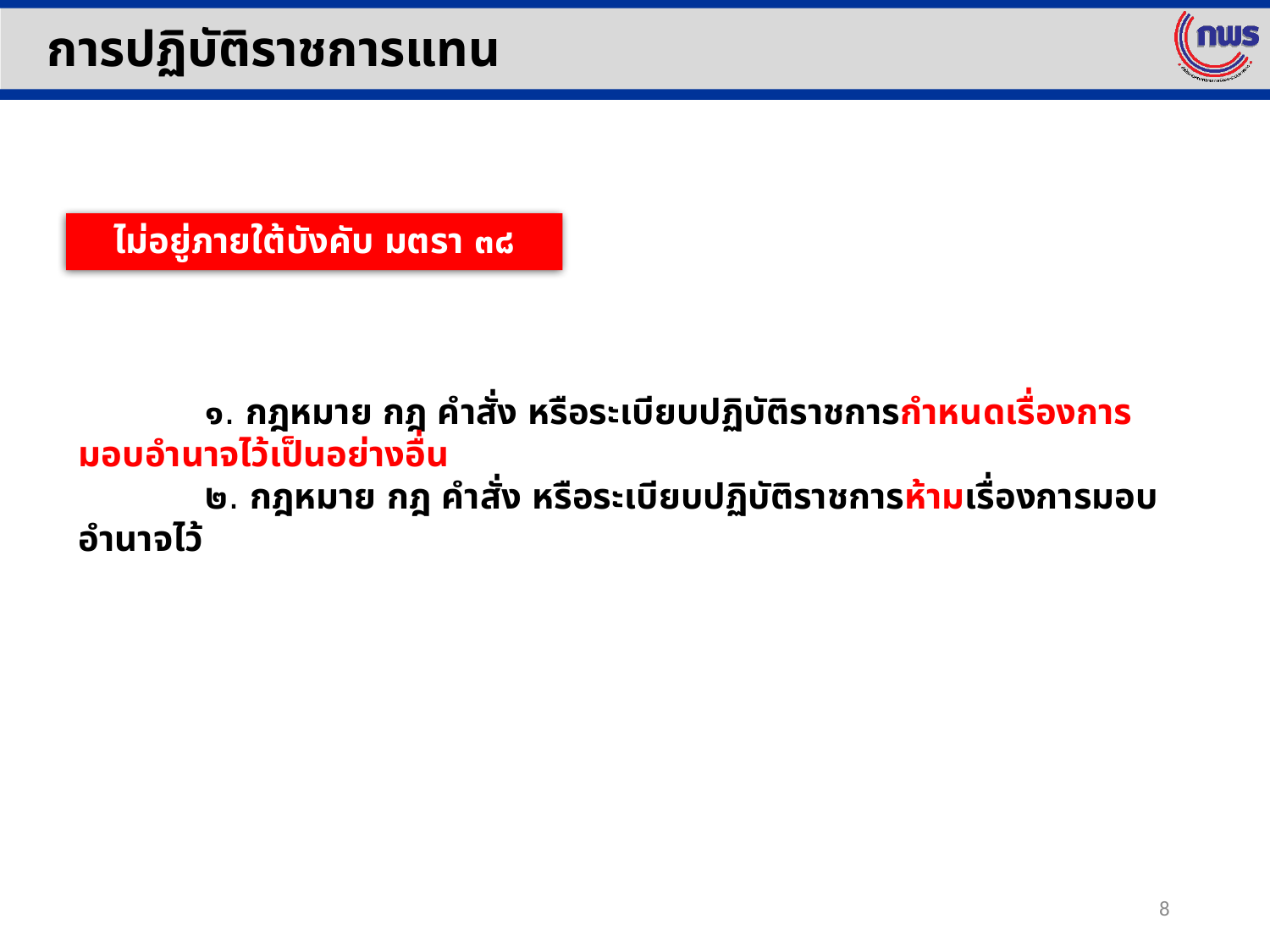

การปฏิบัติราชการแทน
ไม่อยู่ภายใต้บังคับ มตรา ๓๘
	๑. กฎหมาย กฎ คำสั่ง หรือระเบียบปฏิบัติราชการกำหนดเรื่องการมอบอำนาจไว้เป็นอย่างอื่น
	๒. กฎหมาย กฎ คำสั่ง หรือระเบียบปฏิบัติราชการห้ามเรื่องการมอบอำนาจไว้
8